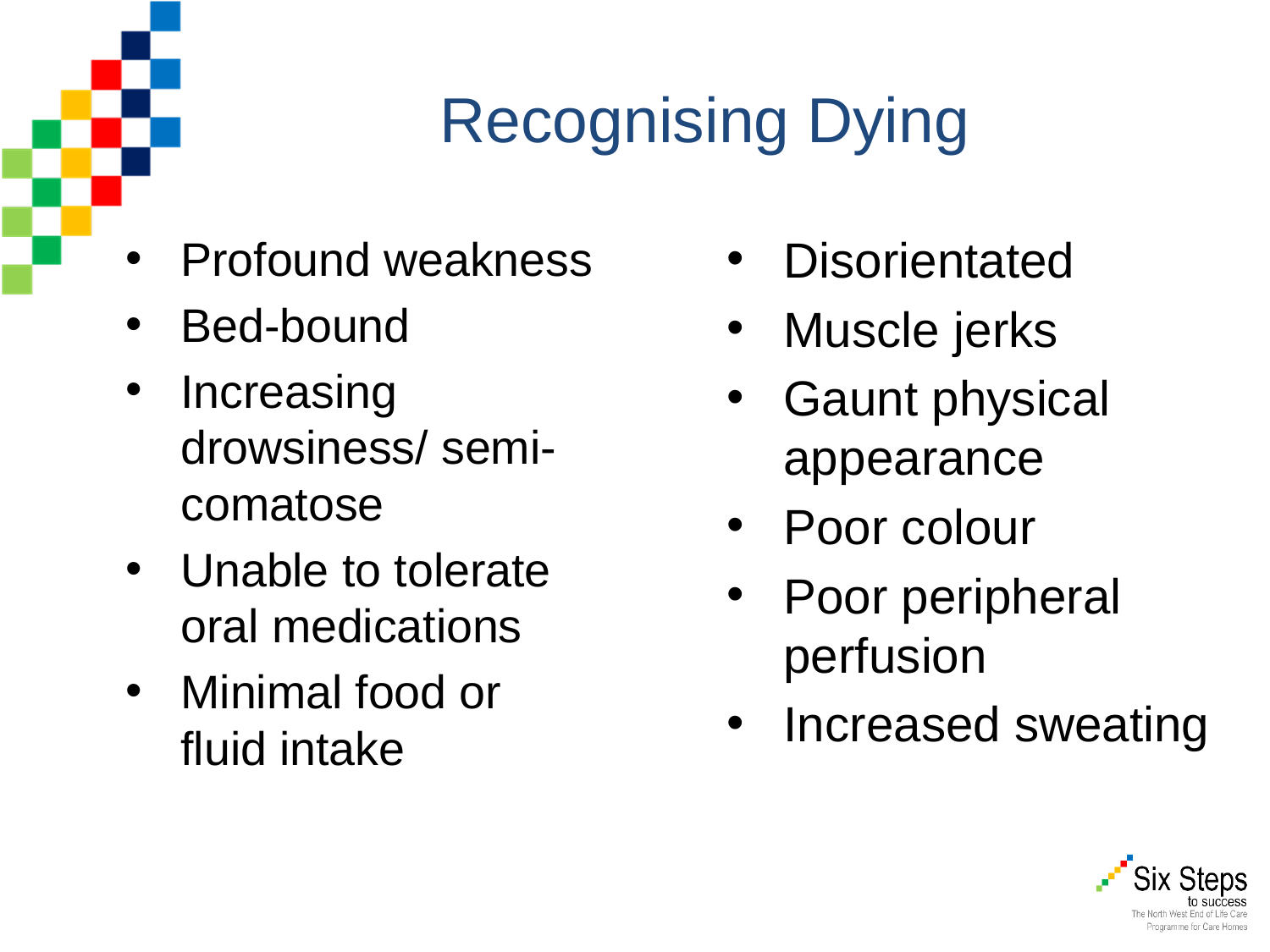

Recognising Dying
Disorientated
Muscle jerks
Gaunt physical appearance
Poor colour
Poor peripheral perfusion
Increased sweating

Profound weakness
Bed-bound
Increasing drowsiness/ semi-comatose
Unable to tolerate oral medications
Minimal food or fluid intake